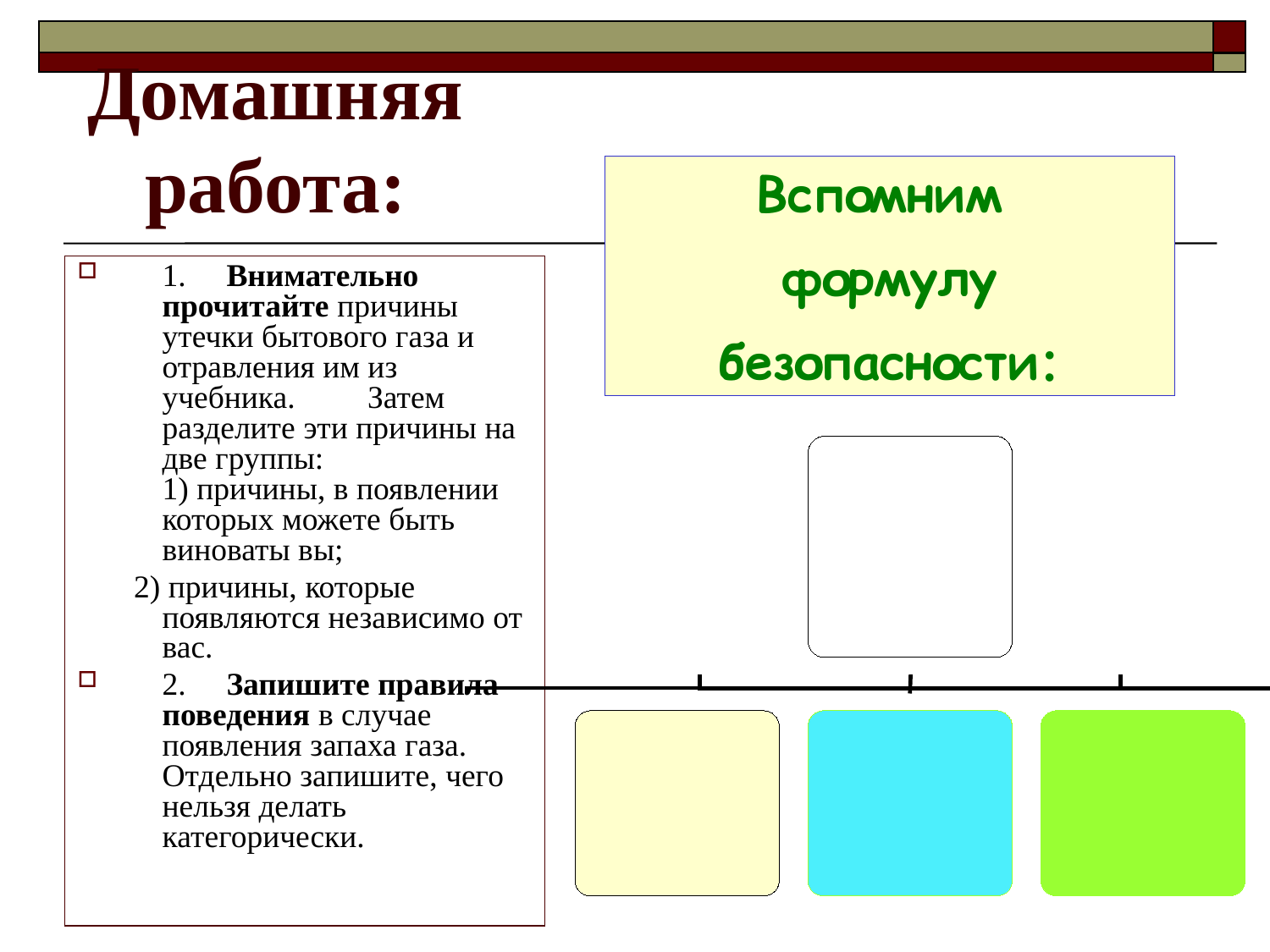

# Домашняя работа:
Вспомним
формулу
безопасности:
1.     Внимательно прочитайте причины утечки бытового газа и отравления им из учебника.         Затем разделите эти причины на две группы:                       1) причины, в появлении которых можете быть виноваты вы;
       2) причины, которые появляются независимо от вас.
2.     Запишите правила поведения в случае появления запаха газа. Отдельно запишите, чего нельзя делать категорически.